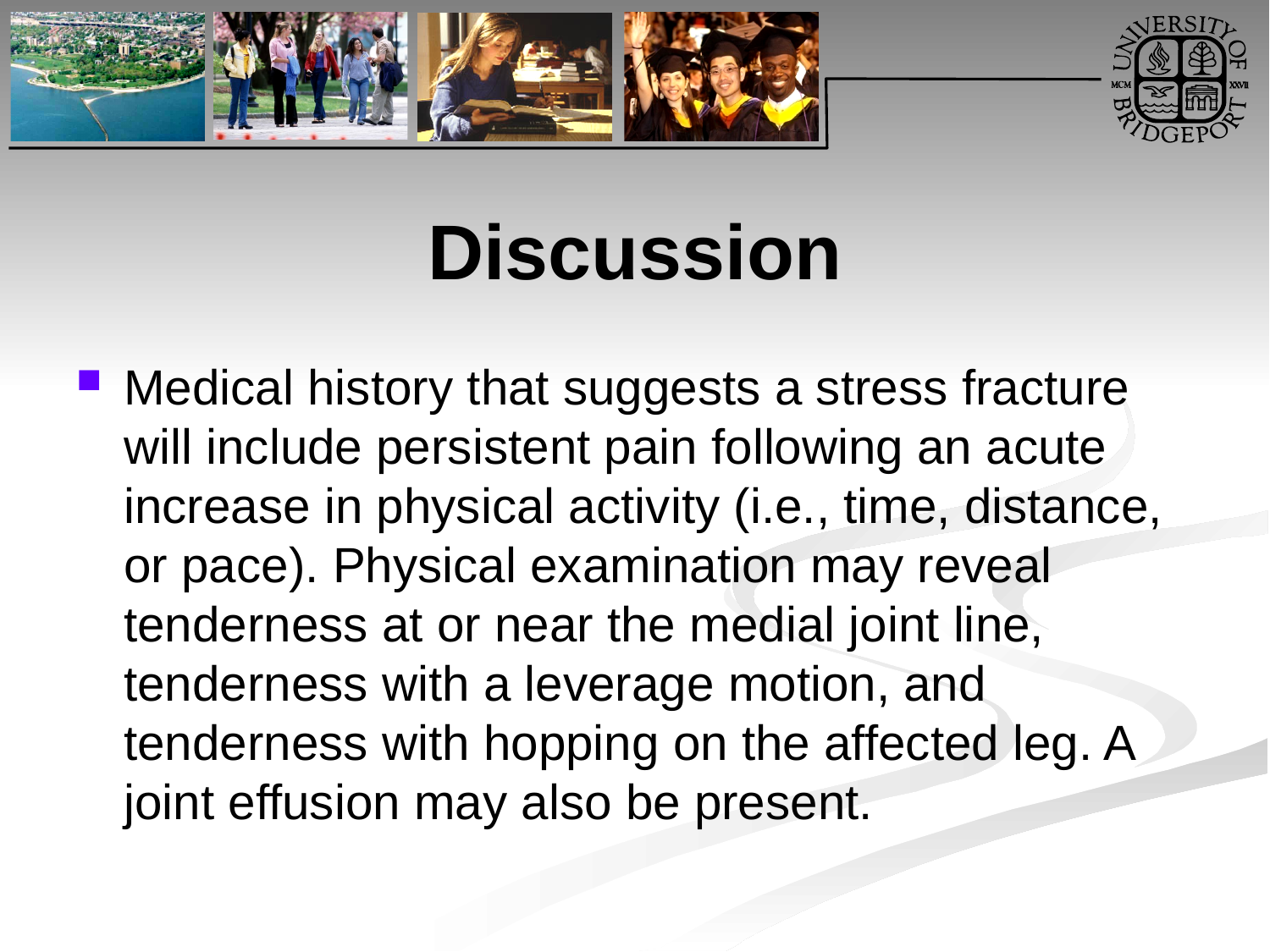

# Discussion
Medical history that suggests a stress fracture will include persistent pain following an acute increase in physical activity (i.e., time, distance, or pace). Physical examination may reveal tenderness at or near the medial joint line, tenderness with a leverage motion, and tenderness with hopping on the affected leg. A joint effusion may also be present.